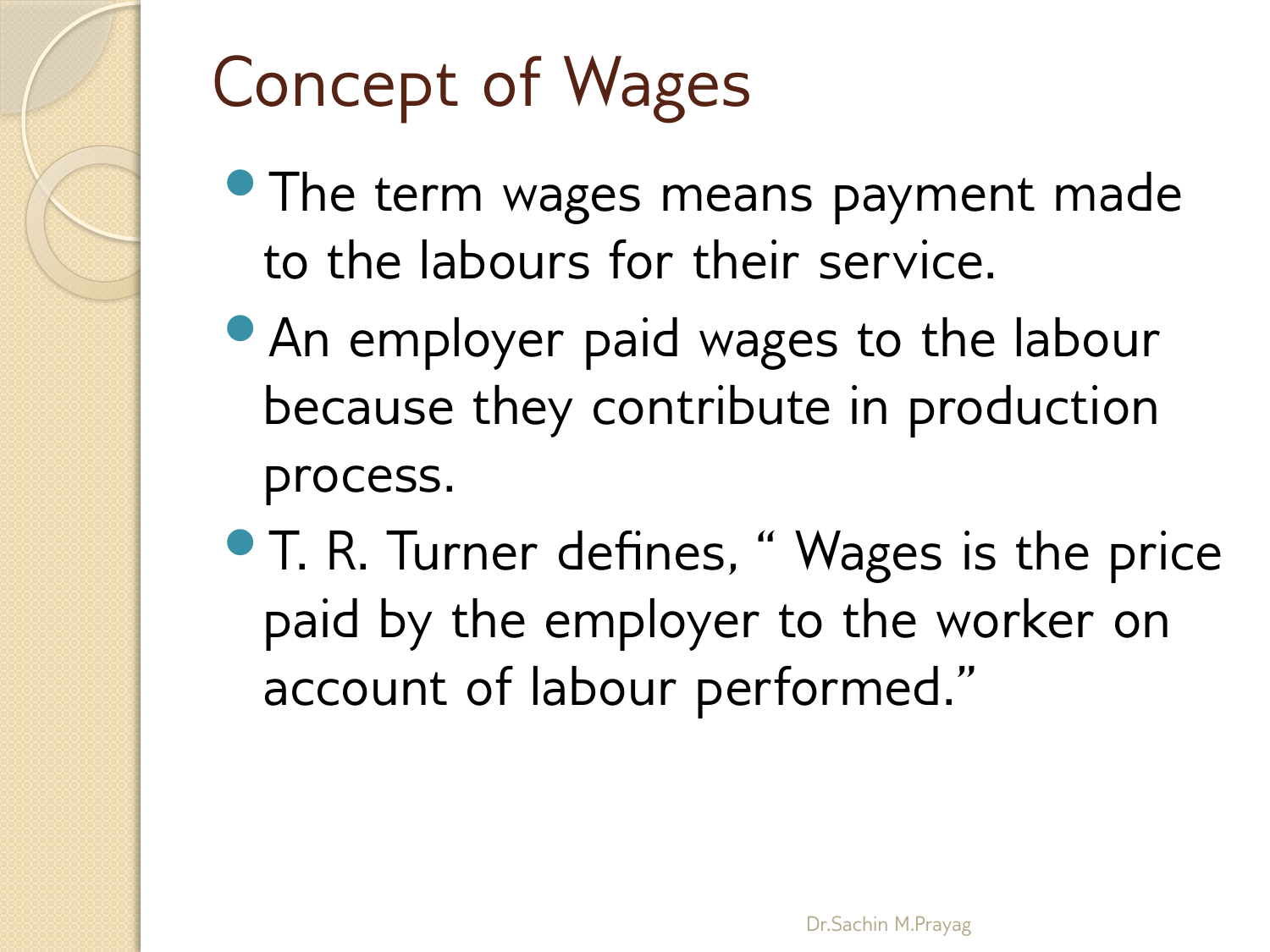

# Concept of Wages
The term wages means payment made to the labours for their service.
An employer paid wages to the labour because they contribute in production process.
T. R. Turner defines, “ Wages is the price paid by the employer to the worker on account of labour performed.”

Dr.Sachin M.Prayag